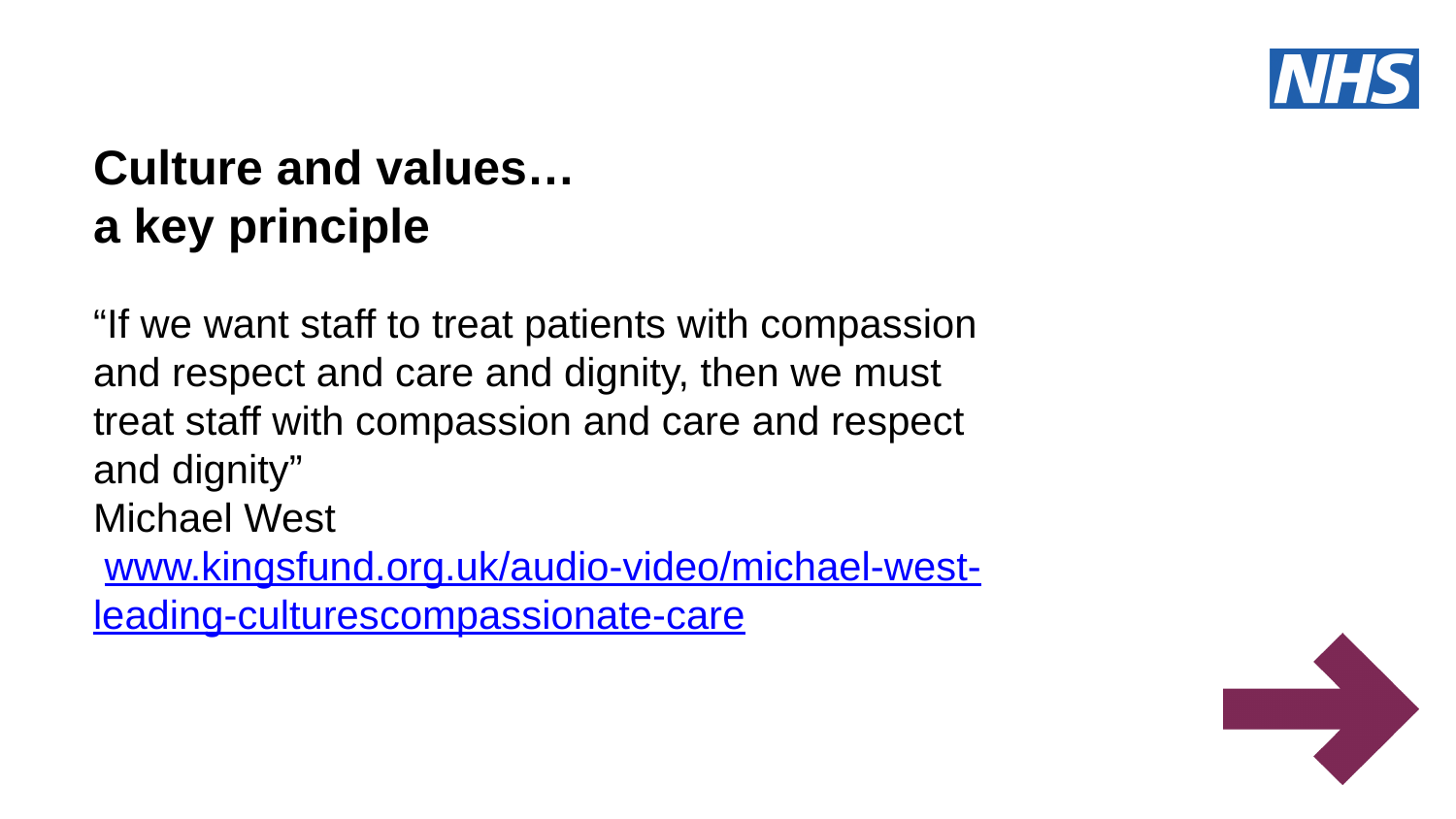

Culture and values…
a key principle
# “If we want staff to treat patients with compassion and respect and care and dignity, then we must treat staff with compassion and care and respect and dignity” Michael West  www.kingsfund.org.uk/audio-video/michael-west-leading-culturescompassionate-care